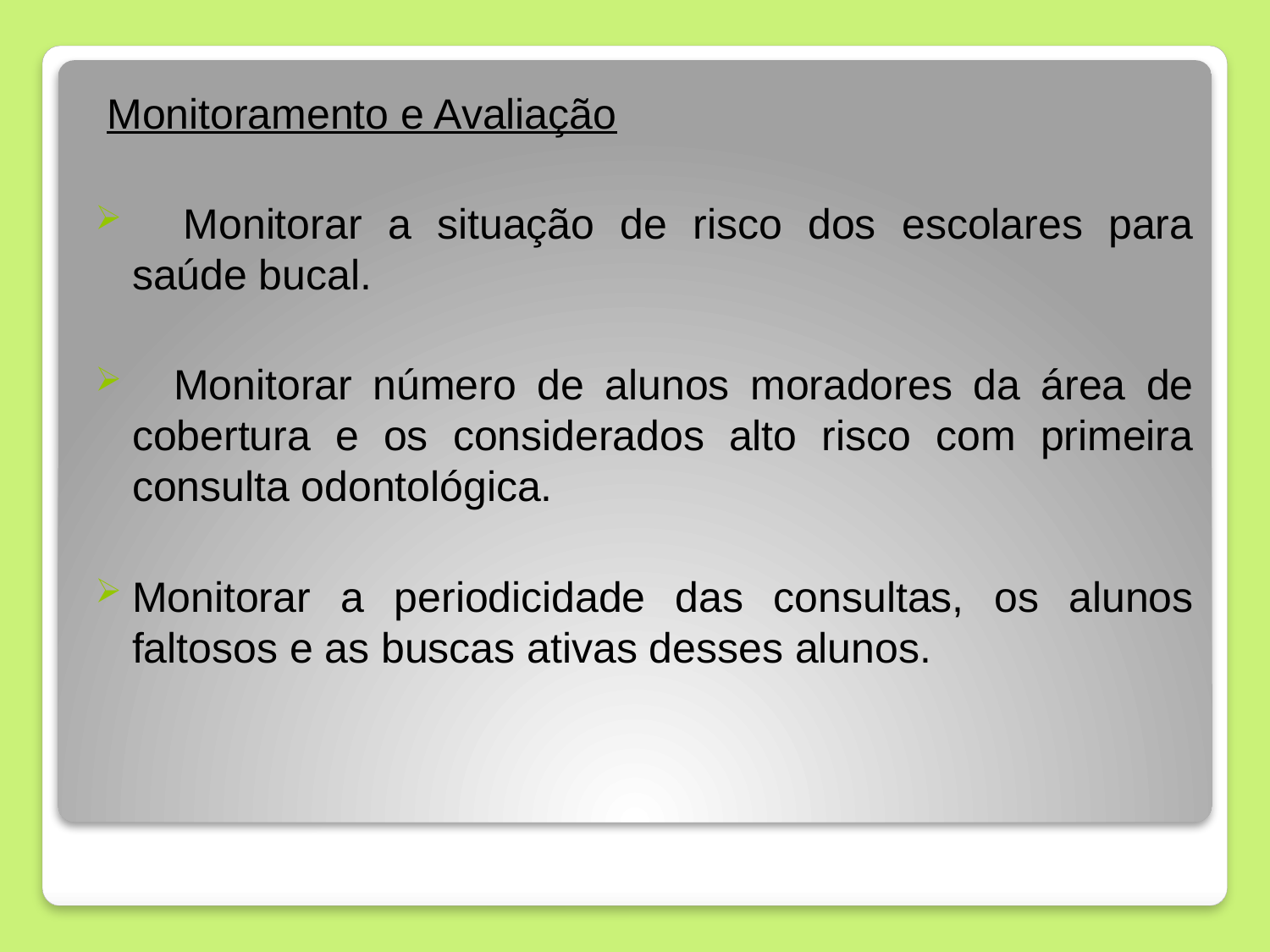

Monitoramento e Avaliação

  Monitorar a situação de risco dos escolares para saúde bucal.

  Monitorar número de alunos moradores da área de cobertura e os considerados alto risco com primeira consulta odontológica.

Monitorar a periodicidade das consultas, os alunos faltosos e as buscas ativas desses alunos.